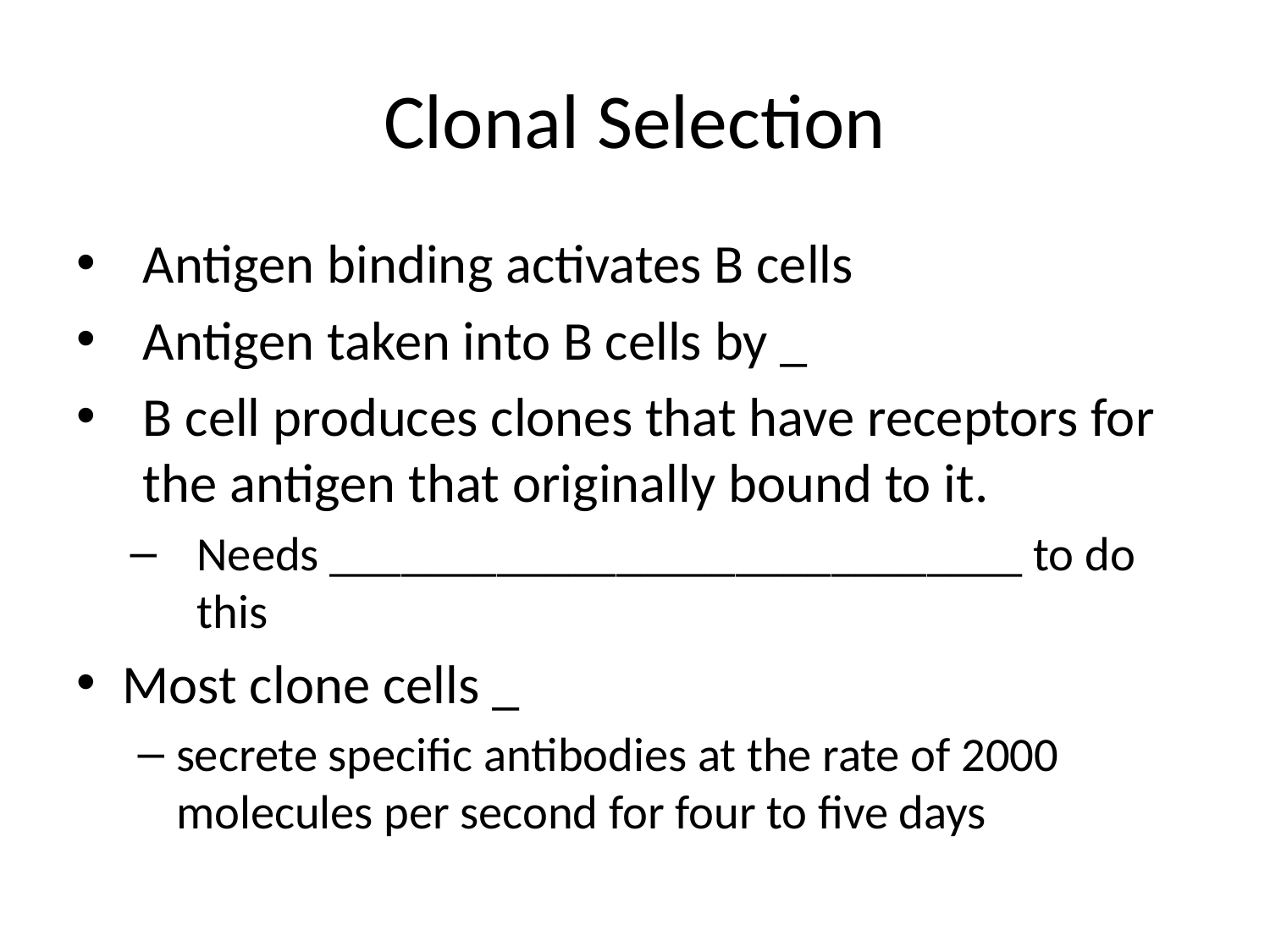

# Clonal Selection
Antigen binding activates B cells
Antigen taken into B cells by _
B cell produces clones that have receptors for the antigen that originally bound to it.
Needs _____________________________ to do this
Most clone cells _
secrete specific antibodies at the rate of 2000 molecules per second for four to five days